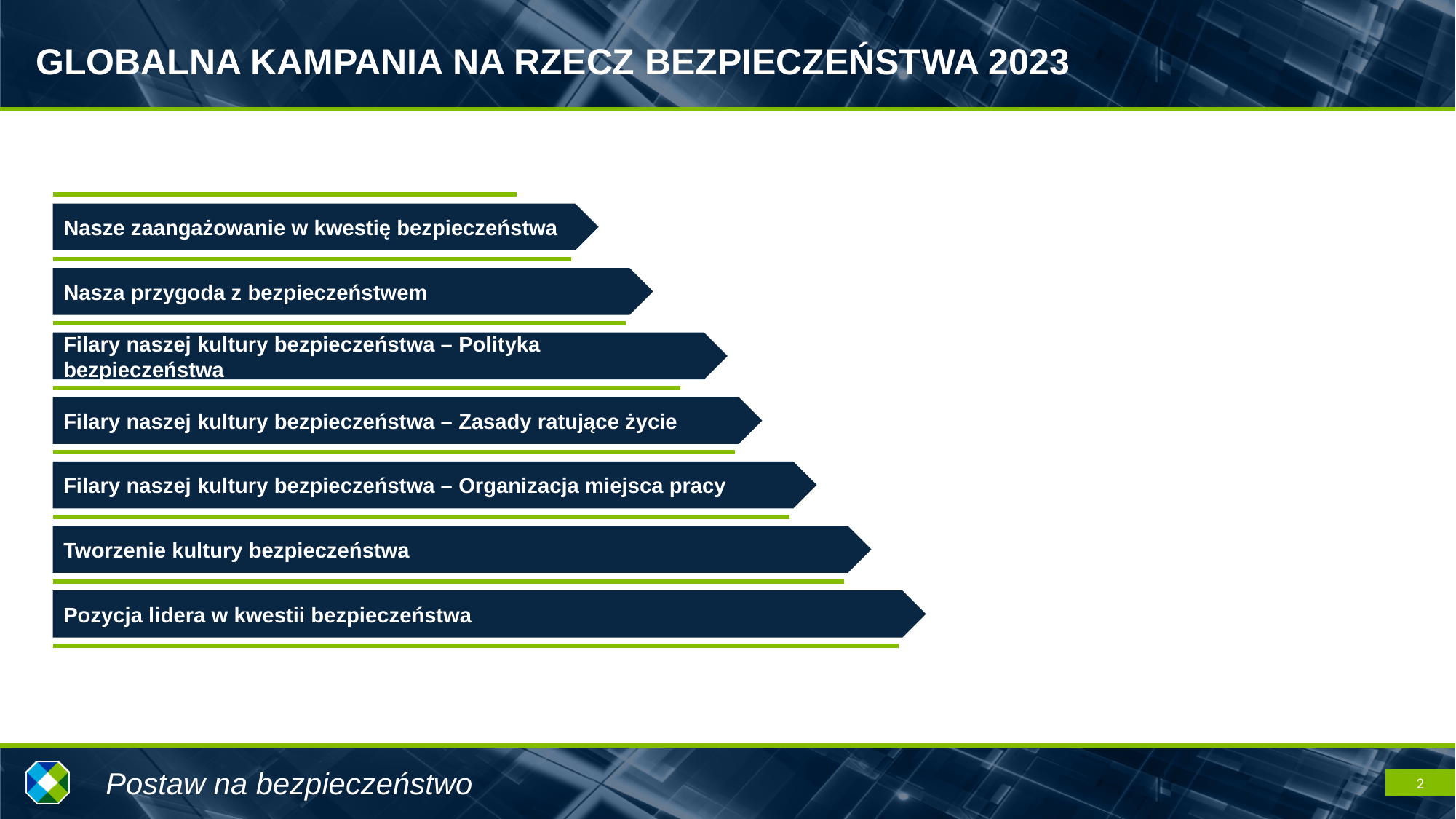

Nasze zaangażowanie w kwestię bezpieczeństwa
Nasza przygoda z bezpieczeństwem
Filary naszej kultury bezpieczeństwa – Polityka bezpieczeństwa
Filary naszej kultury bezpieczeństwa – Zasady ratujące życie
Filary naszej kultury bezpieczeństwa – Organizacja miejsca pracy
Tworzenie kultury bezpieczeństwa
Pozycja lidera w kwestii bezpieczeństwa